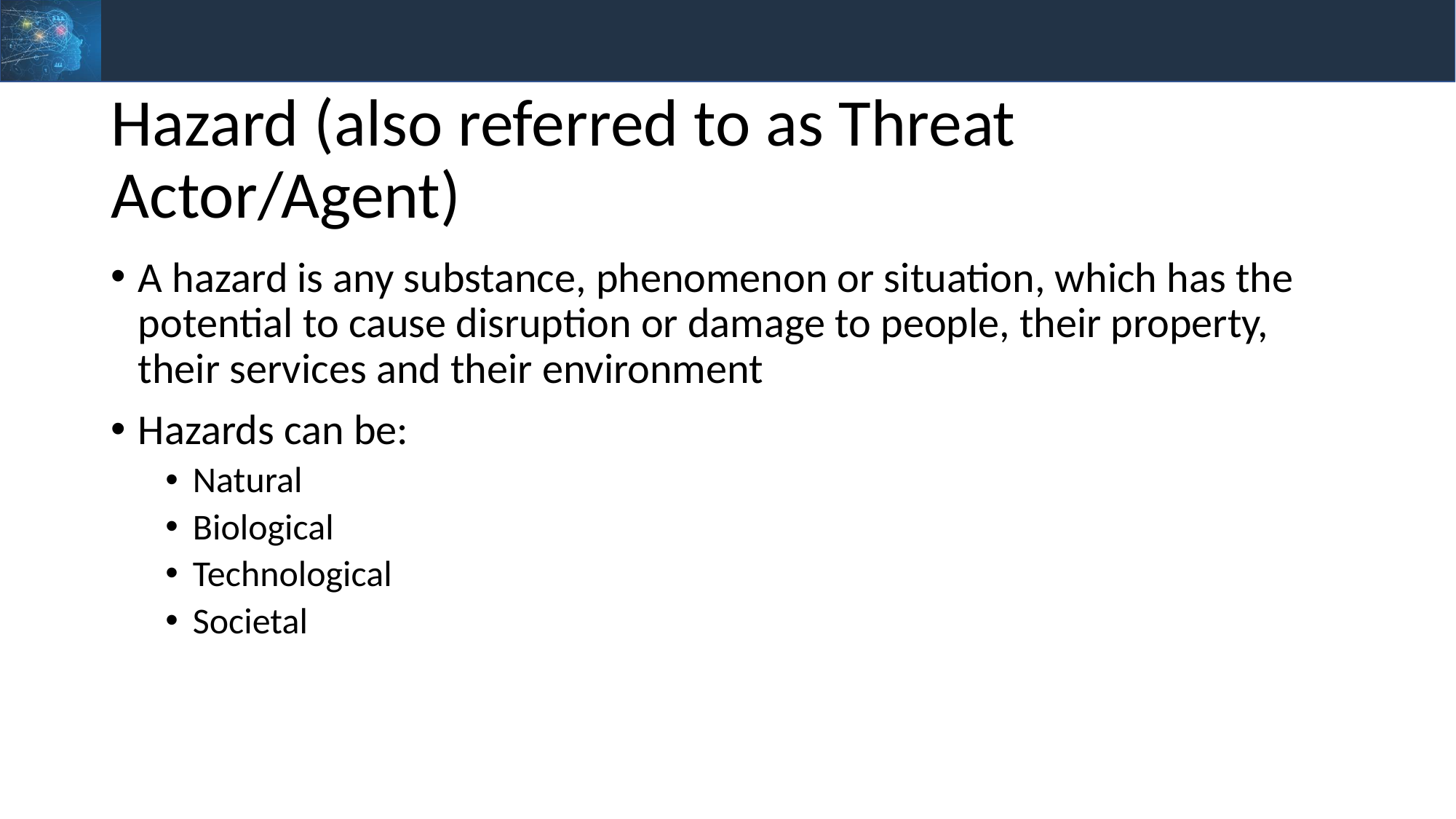

# Hazard (also referred to as Threat Actor/Agent)
A hazard is any substance, phenomenon or situation, which has the potential to cause disruption or damage to people, their property, their services and their environment
Hazards can be:
Natural
Biological
Technological
Societal